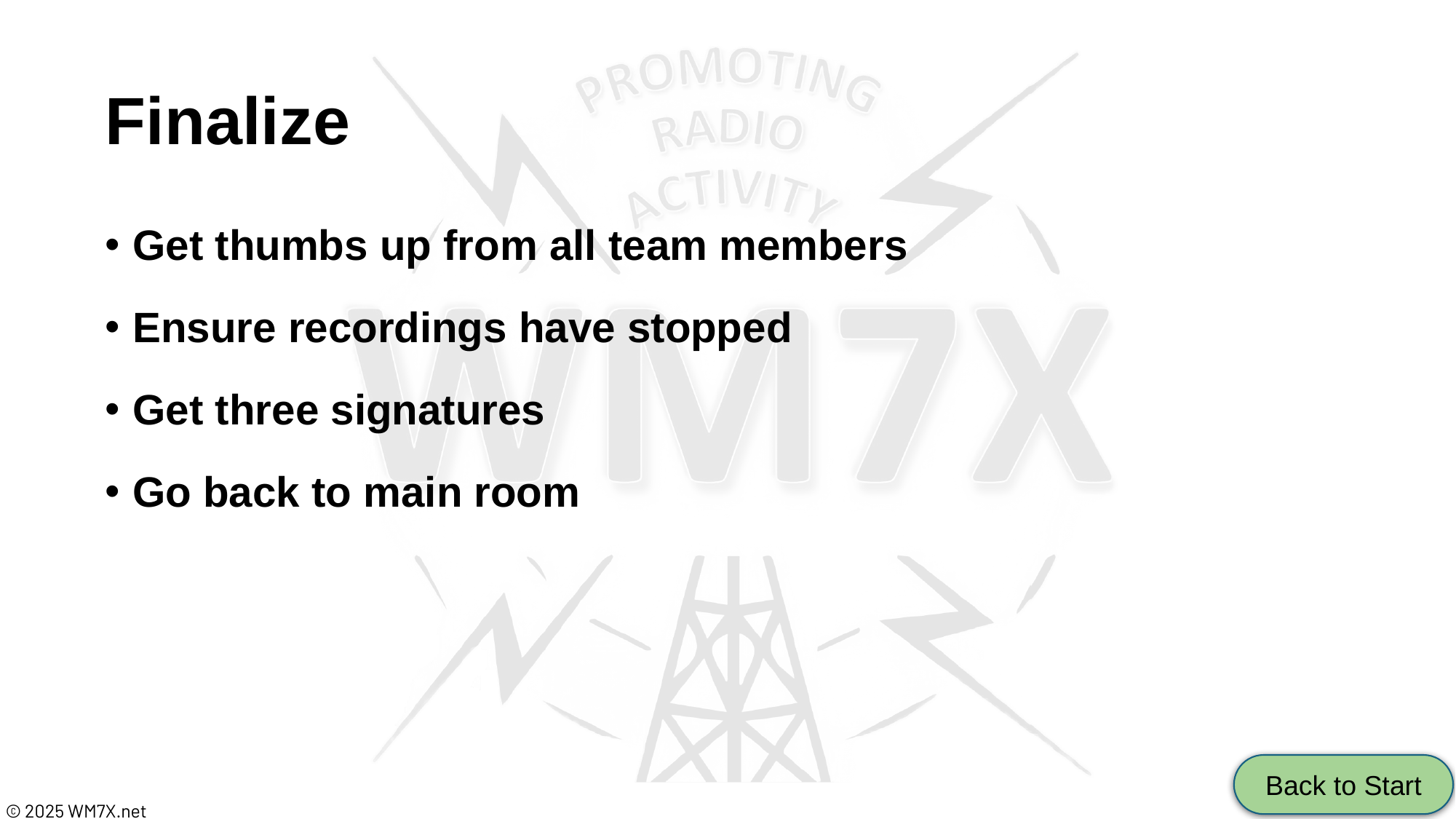

# Finalize
Get thumbs up from all team members
Ensure recordings have stopped
Get three signatures
Go back to main room
Back to Start